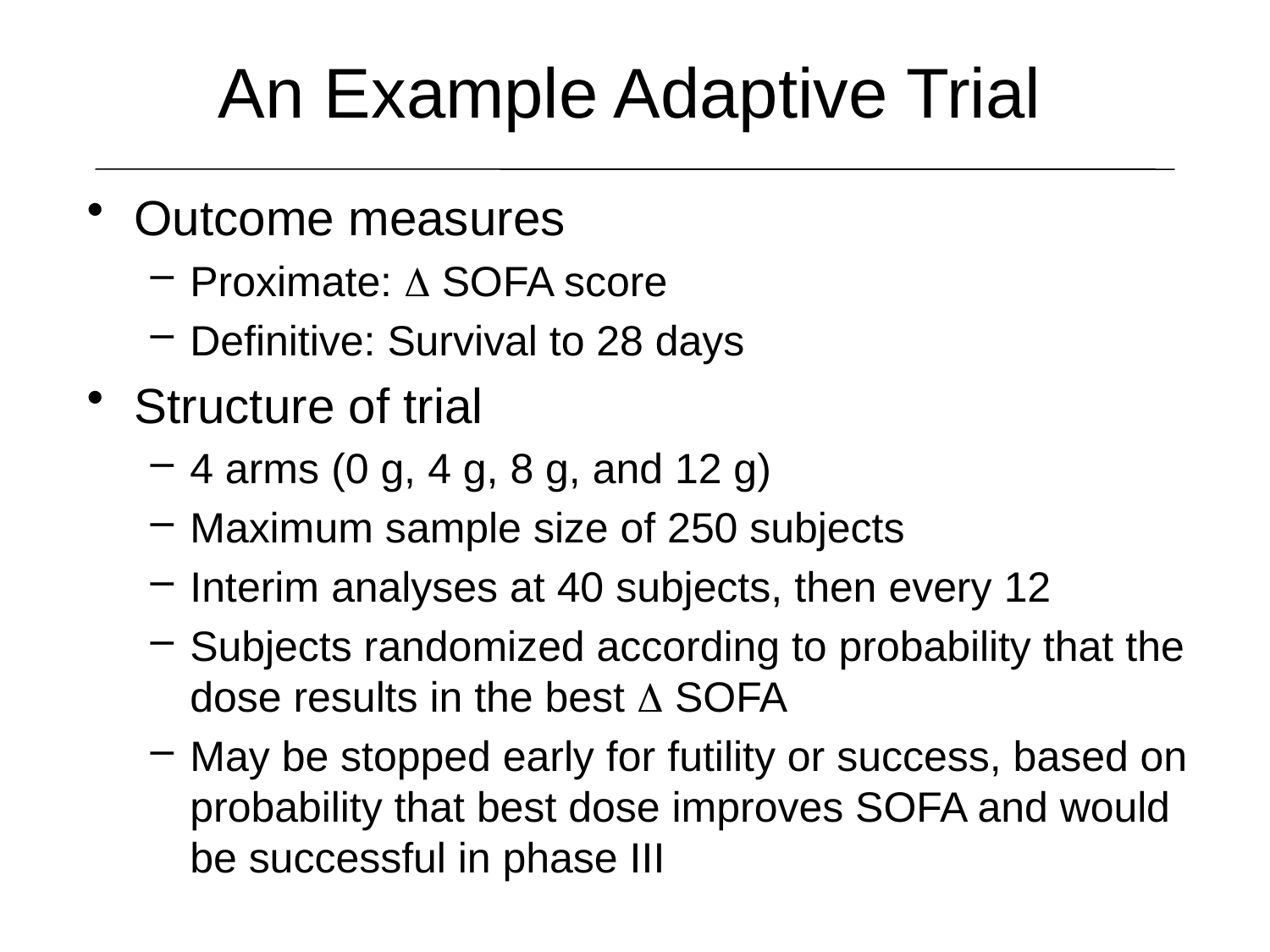

# An Example Adaptive Trial

Outcome measures
Proximate: Δ SOFA score
Definitive: Survival to 28 days
Structure of trial
4 arms (0 g, 4 g, 8 g, and 12 g)
Maximum sample size of 250 subjects
Interim analyses at 40 subjects, then every 12
Subjects randomized according to probability that the dose results in the best Δ SOFA
May be stopped early for futility or success, based on probability that best dose improves SOFA and would be successful in phase III